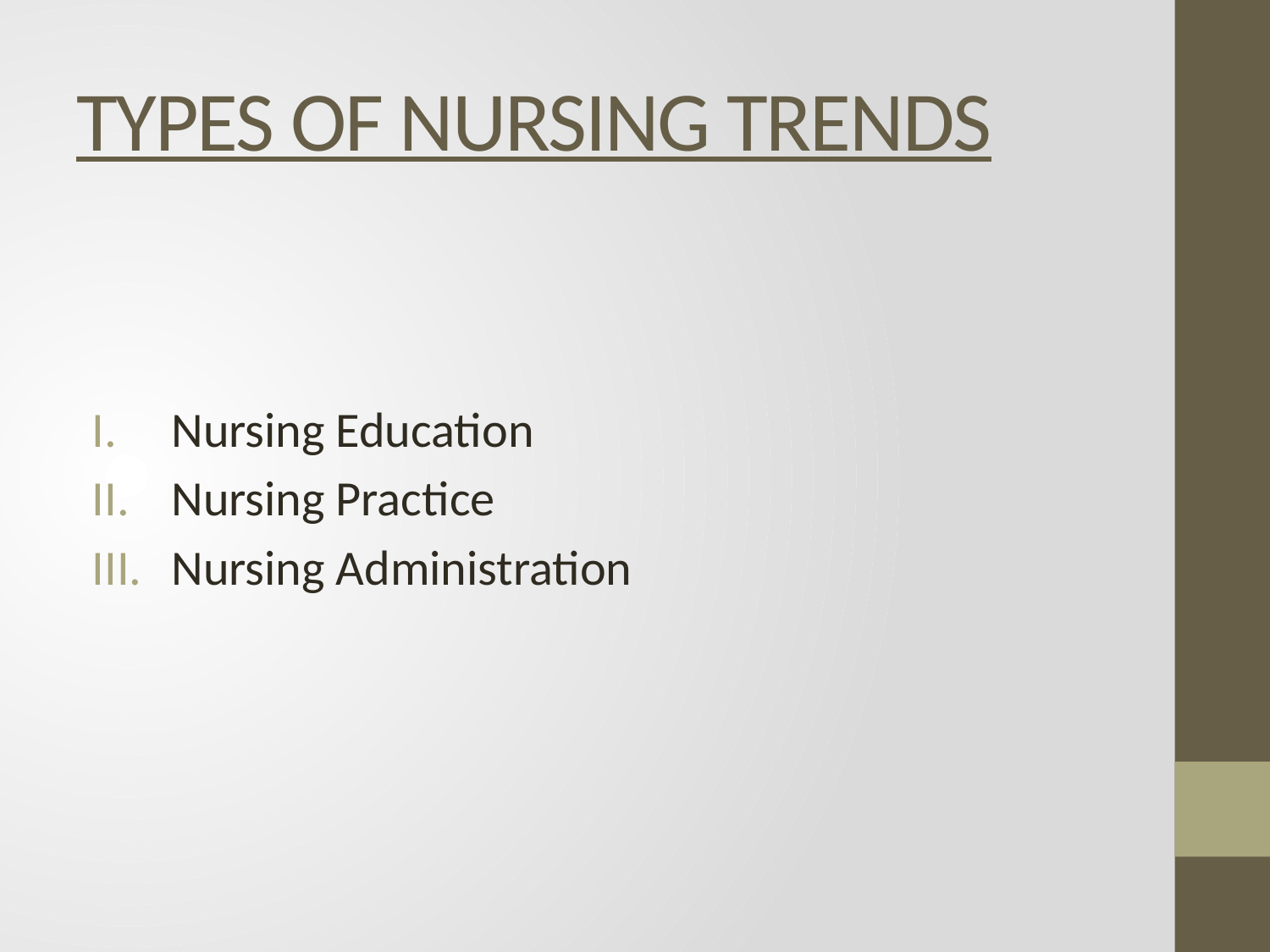

# TYPES OF NURSING TRENDS
Nursing Education
Nursing Practice
Nursing Administration